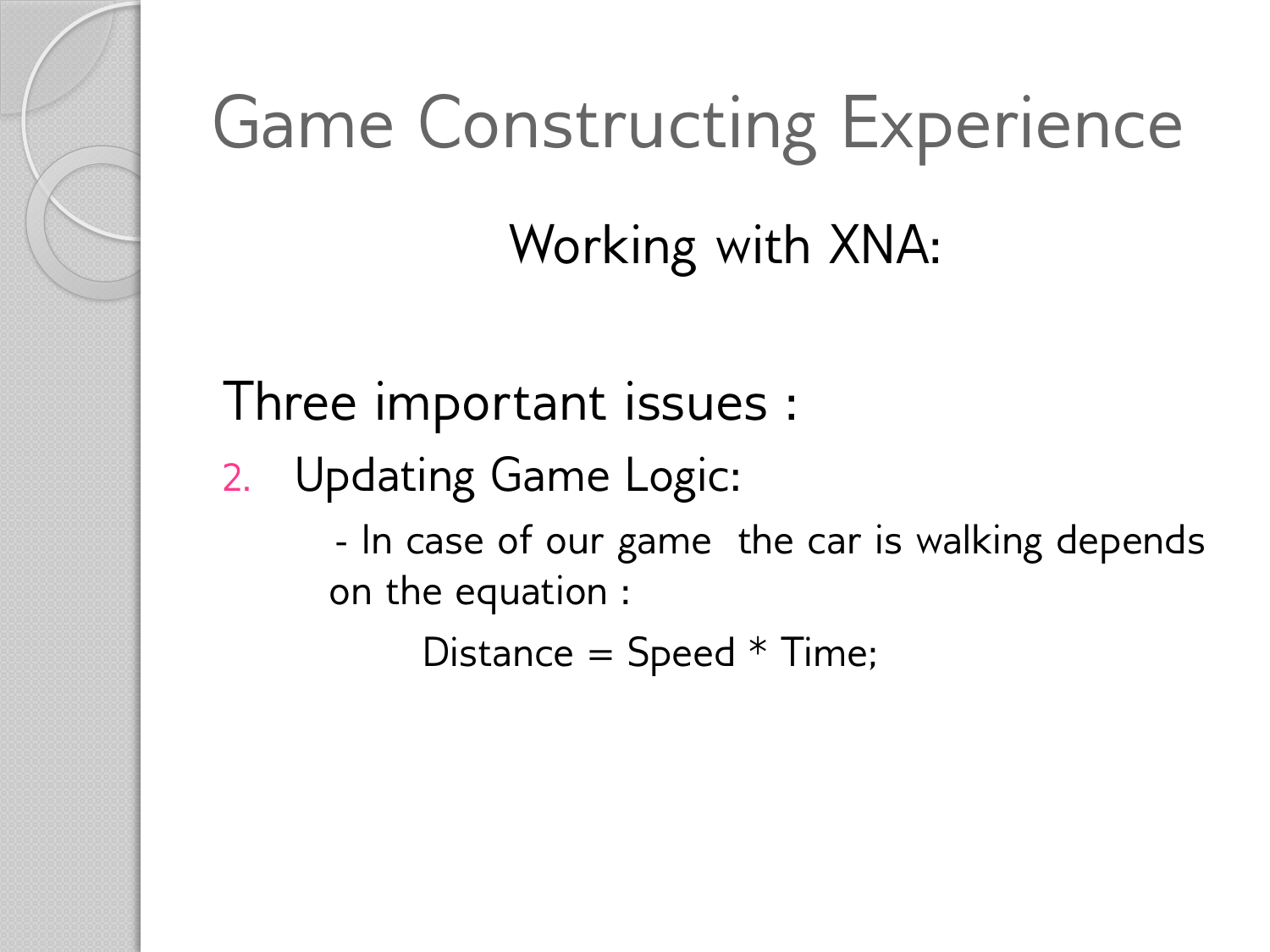

# Game Constructing Experience
Working with XNA:

Three important issues :
Updating Game Logic:
      - In case of our game  the car is walking depends on the equation :
             Distance = Speed * Time;